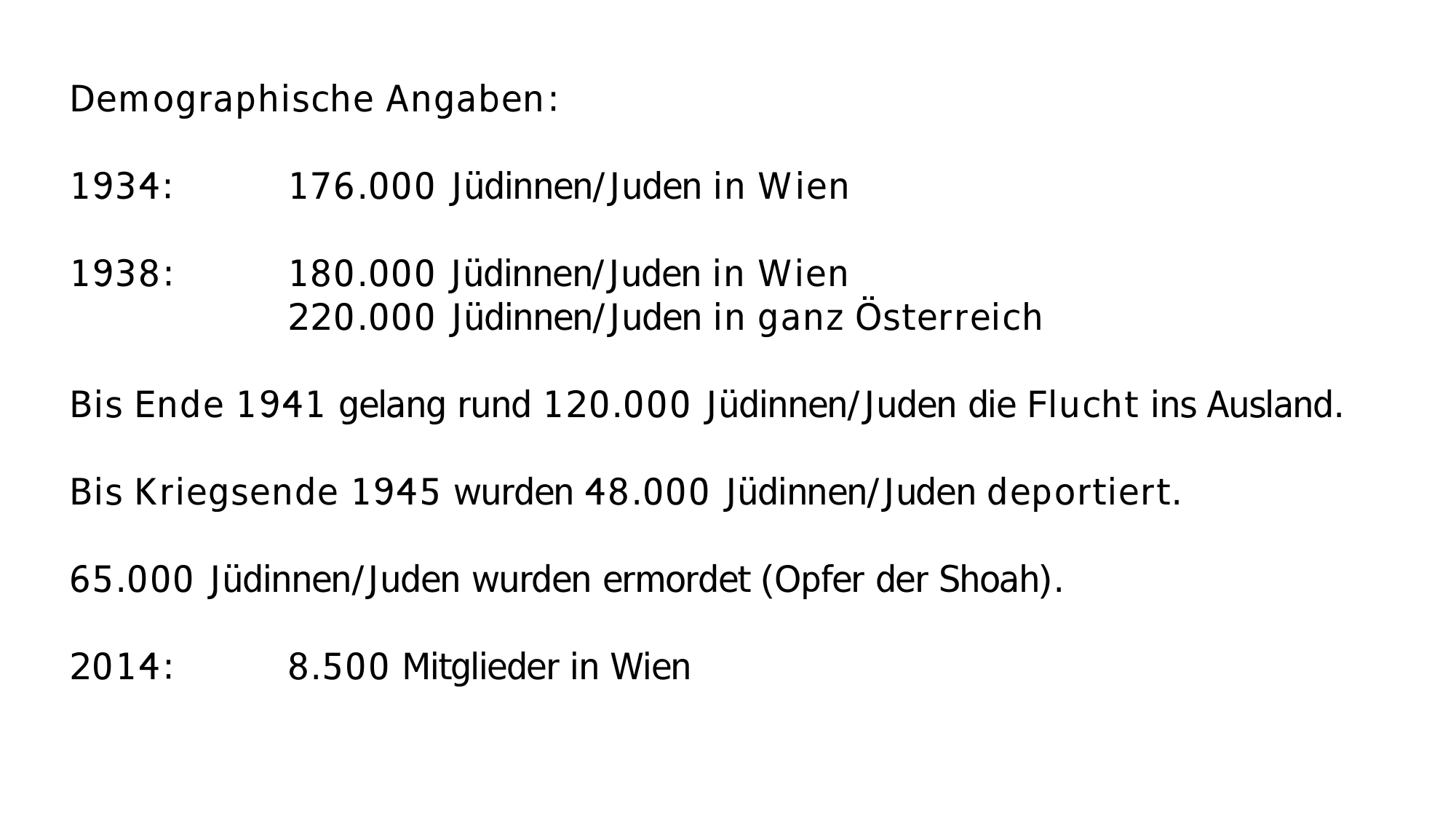

Demographische Angaben:

1934: 	176.000 Jüdinnen/Juden in Wien

1938: 	180.000 Jüdinnen/Juden in Wien
		220.000 Jüdinnen/Juden in ganz Österreich

Bis Ende 1941 gelang rund 120.000 Jüdinnen/Juden die Flucht ins Ausland.

Bis Kriegsende 1945 wurden 48.000 Jüdinnen/Juden deportiert.

65.000 Jüdinnen/Juden wurden ermordet (Opfer der Shoah).

2014: 	8.500 Mitglieder in Wien